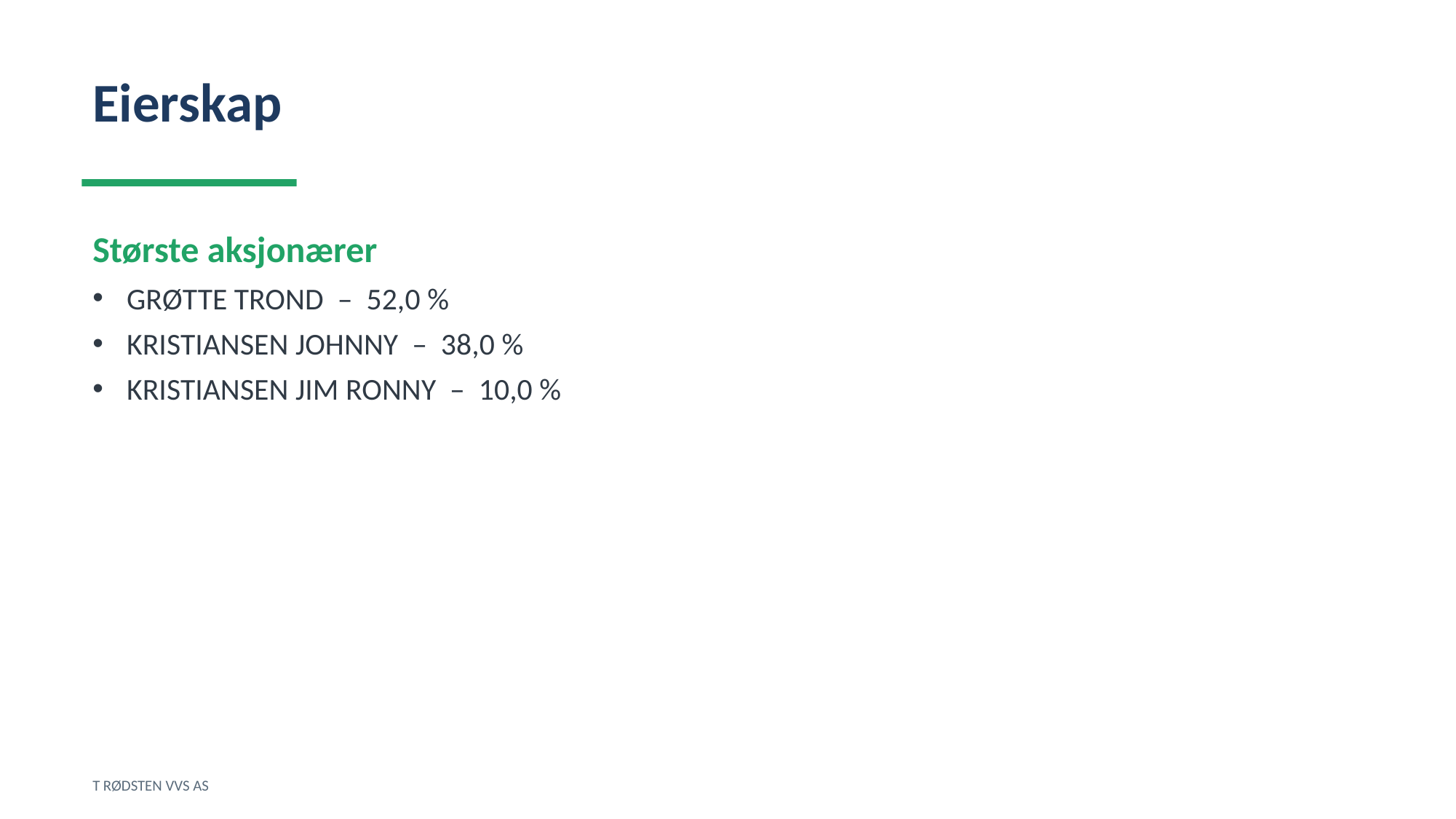

Eierskap

Største aksjonærer
GRØTTE TROND  –  52,0 %
KRISTIANSEN JOHNNY  –  38,0 %
KRISTIANSEN JIM RONNY  –  10,0 %
T RØDSTEN VVS AS